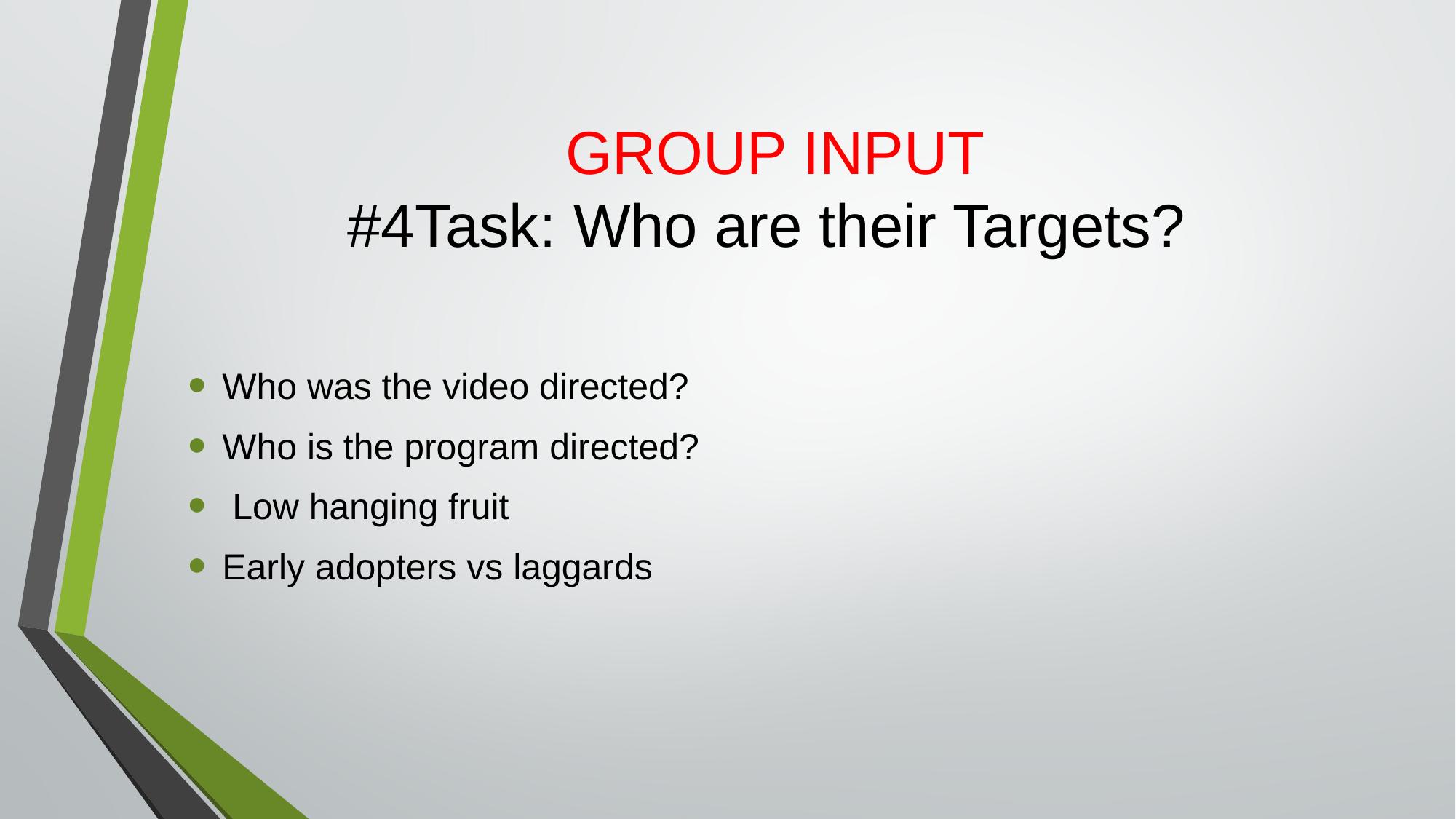

# GROUP INPUT #4Task: Who are their Targets?
Who was the video directed?
Who is the program directed?
 Low hanging fruit
Early adopters vs laggards